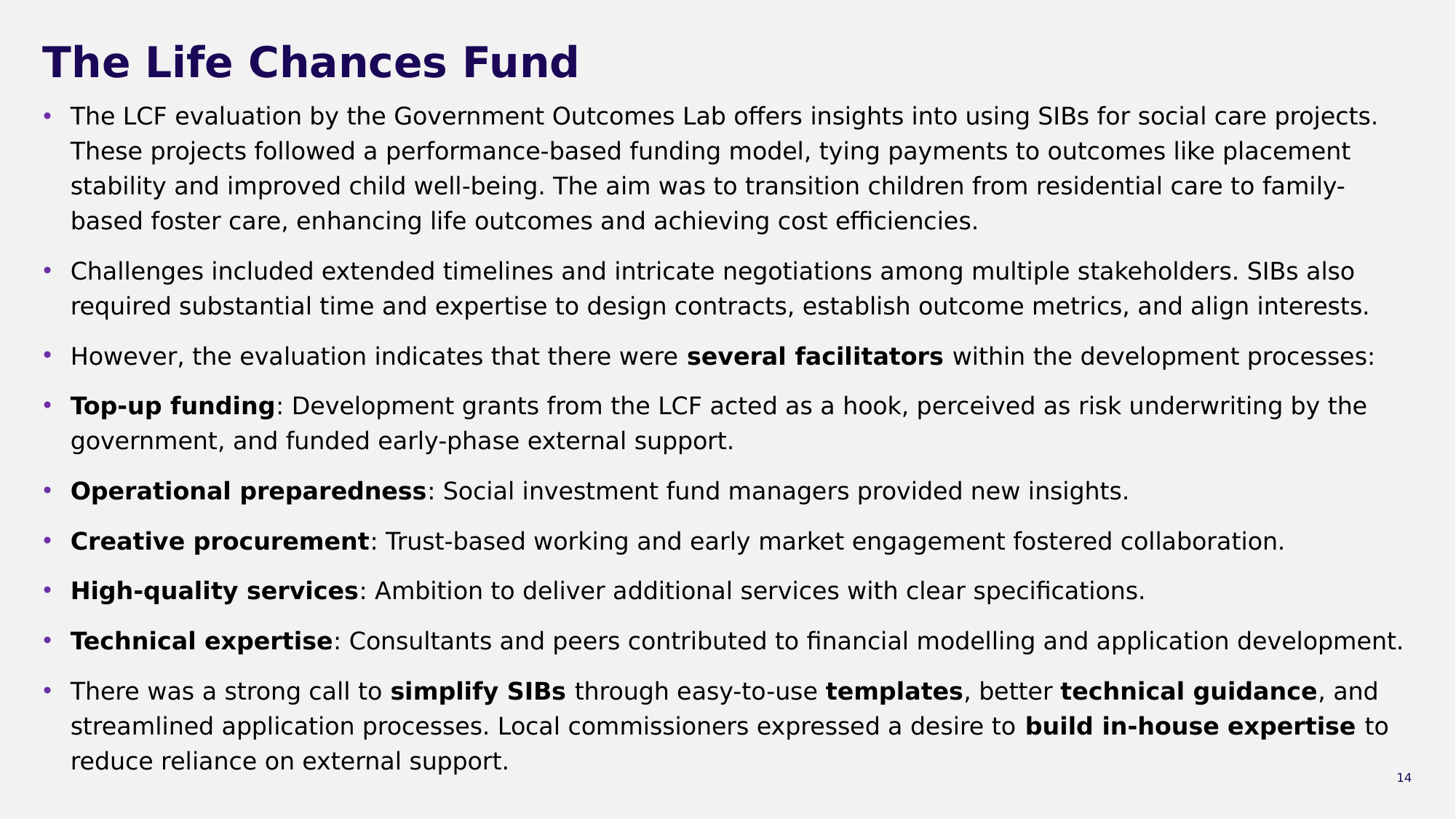

# The Life Chances Fund
The LCF evaluation by the Government Outcomes Lab offers insights into using SIBs for social care projects. These projects followed a performance-based funding model, tying payments to outcomes like placement stability and improved child well-being. The aim was to transition children from residential care to family-based foster care, enhancing life outcomes and achieving cost efficiencies.
Challenges included extended timelines and intricate negotiations among multiple stakeholders. SIBs also required substantial time and expertise to design contracts, establish outcome metrics, and align interests.
However, the evaluation indicates that there were several facilitators within the development processes:
Top-up funding: Development grants from the LCF acted as a hook, perceived as risk underwriting by the government, and funded early-phase external support.
Operational preparedness: Social investment fund managers provided new insights.
Creative procurement: Trust-based working and early market engagement fostered collaboration.
High-quality services: Ambition to deliver additional services with clear specifications.
Technical expertise: Consultants and peers contributed to financial modelling and application development.
There was a strong call to simplify SIBs through easy-to-use templates, better technical guidance, and streamlined application processes. Local commissioners expressed a desire to build in-house expertise to reduce reliance on external support.
14